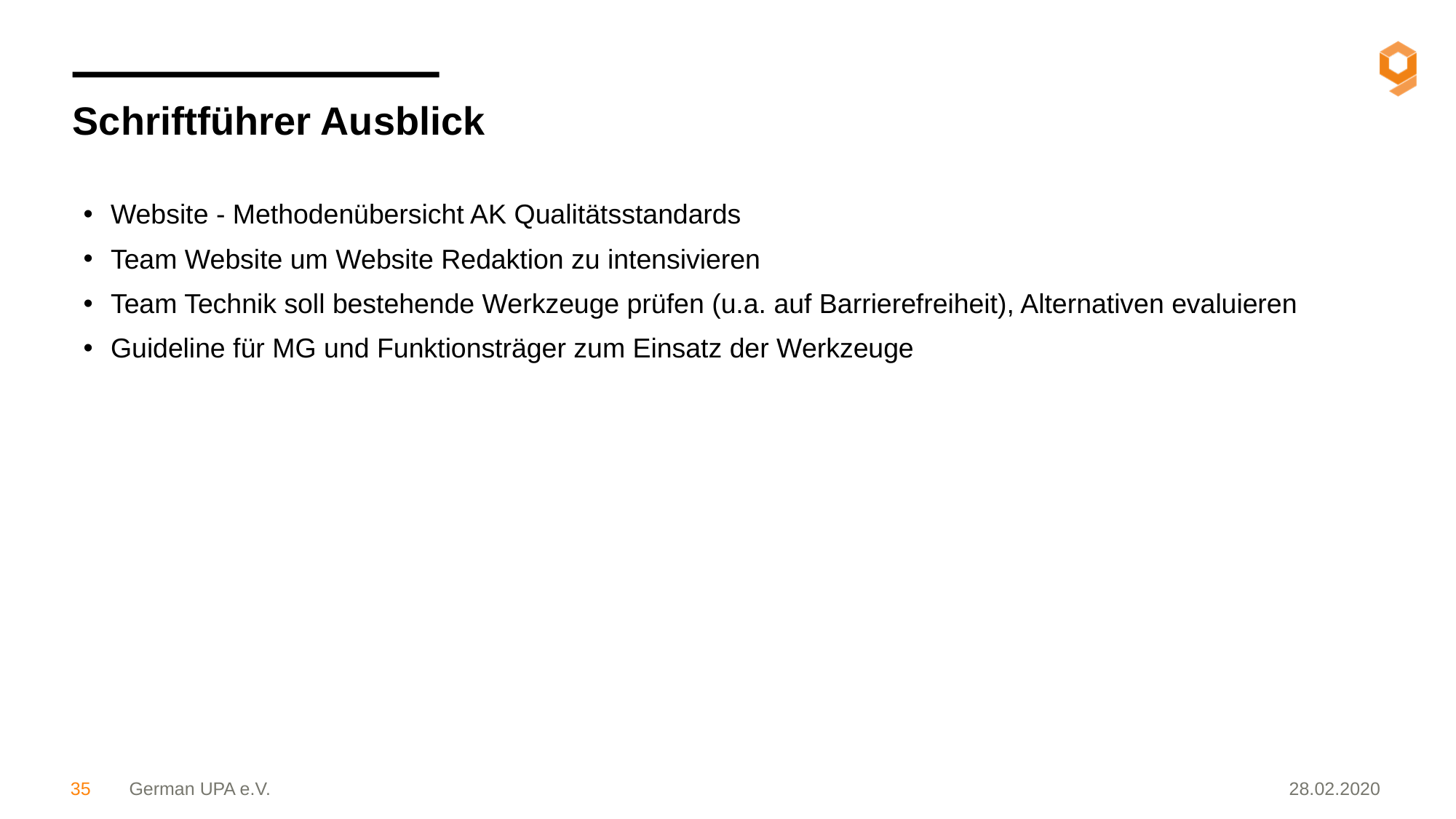

Schriftführer Ausblick

Website - Methodenübersicht AK Qualitätsstandards
Team Website um Website Redaktion zu intensivieren
Team Technik soll bestehende Werkzeuge prüfen (u.a. auf Barrierefreiheit), Alternativen evaluieren
Guideline für MG und Funktionsträger zum Einsatz der Werkzeuge